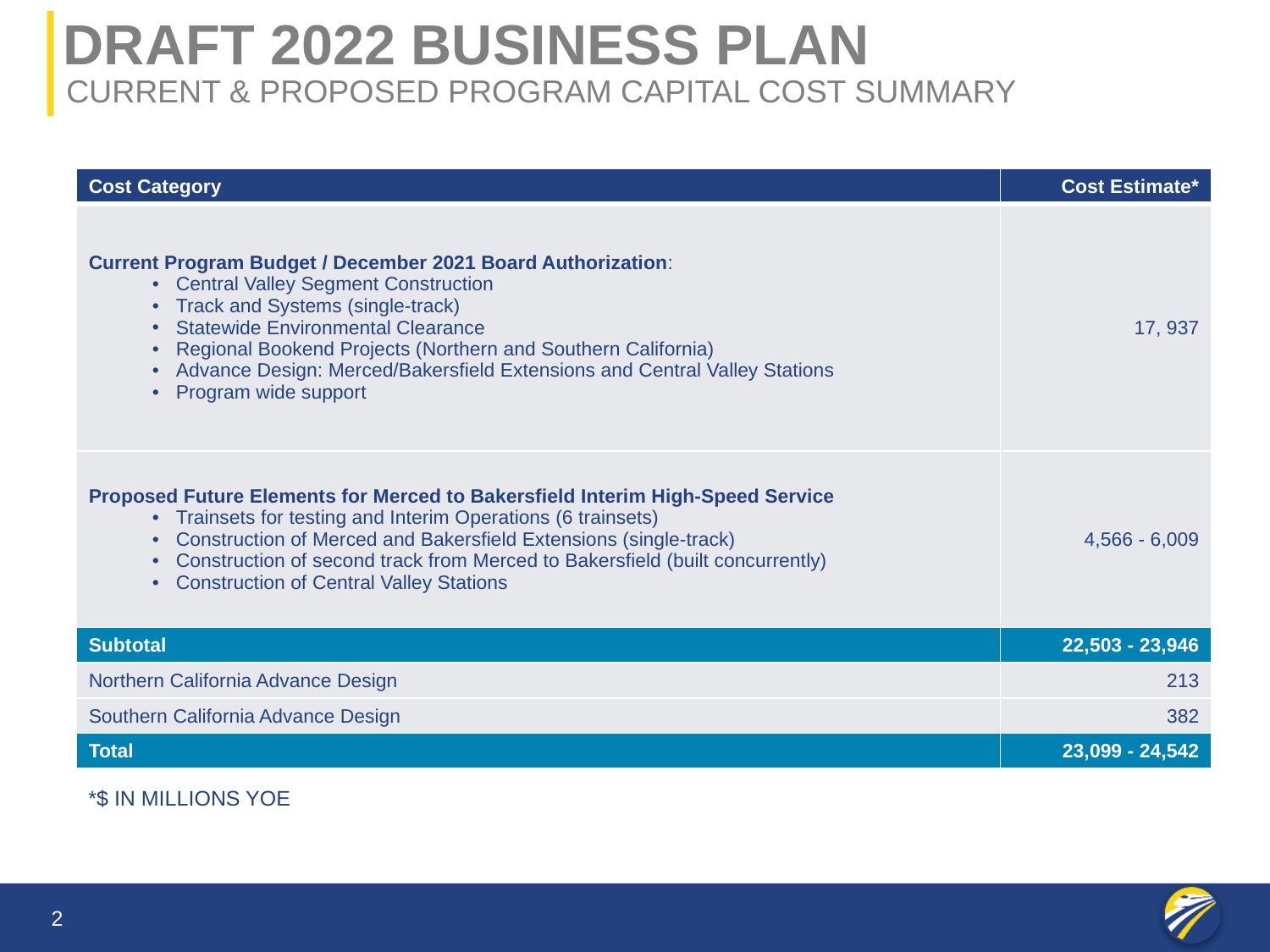

# Draft 2022 business plan
Current & Proposed Program Capital Cost Summary
| Cost Category | Cost Estimate\* |
| --- | --- |
| Current Program Budget / December 2021 Board Authorization: Central Valley Segment Construction Track and Systems (single-track) Statewide Environmental Clearance Regional Bookend Projects (Northern and Southern California) Advance Design: Merced/Bakersfield Extensions and Central Valley Stations Program wide support | 17, 937 |
| Proposed Future Elements for Merced to Bakersfield Interim High-Speed Service Trainsets for testing and Interim Operations (6 trainsets)  Construction of Merced and Bakersfield Extensions (single-track)  Construction of second track from Merced to Bakersfield (built concurrently)  Construction of Central Valley Stations | 4,566 - 6,009 |
| Subtotal | 22,503 - 23,946 |
| Northern California Advance Design | 213 |
| Southern California Advance Design | 382 |
| Total | 23,099 - 24,542 |
*$ in Millions YOE
2